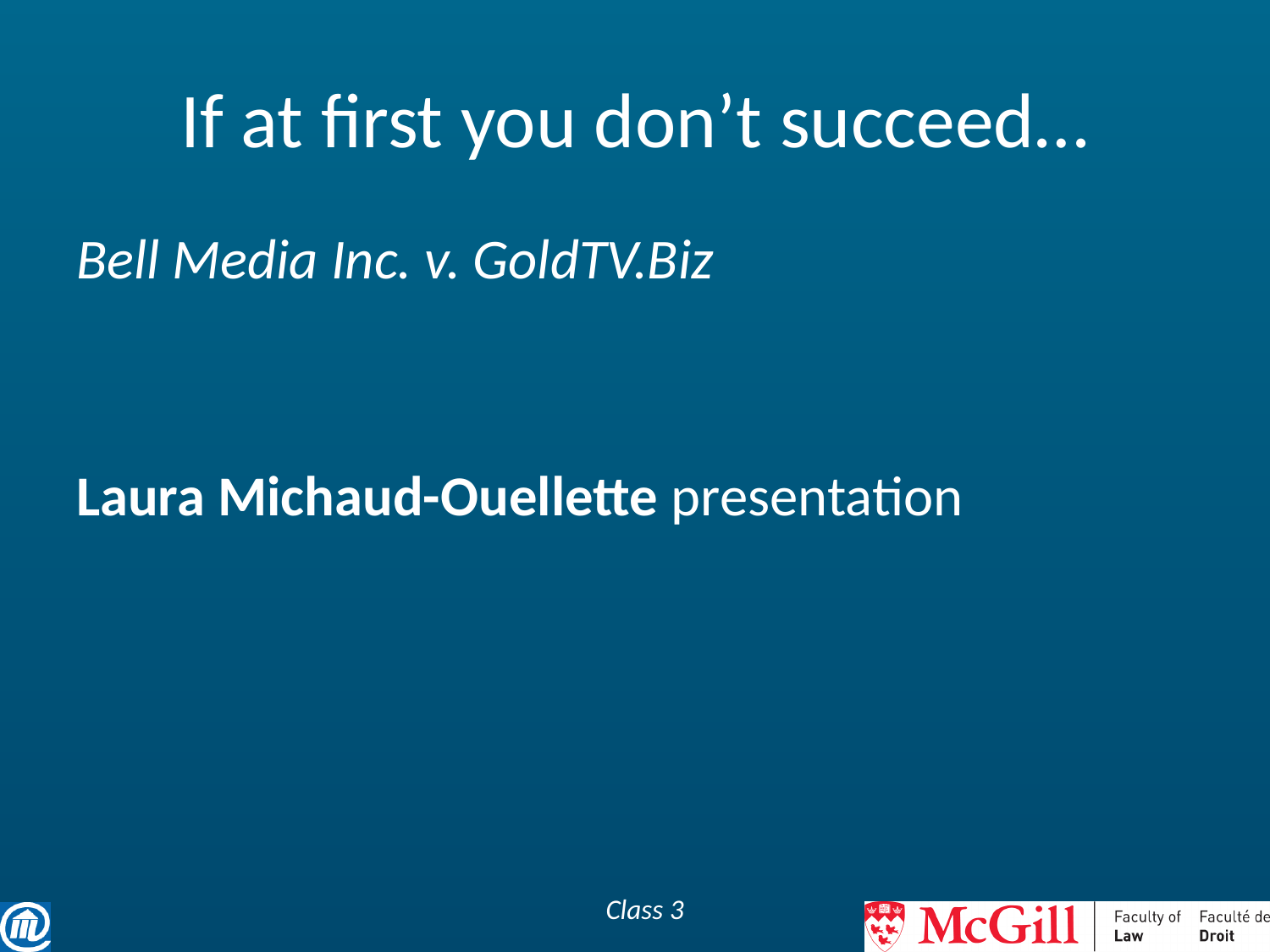

# If at first you don’t succeed…
Bell Media Inc. v. GoldTV.Biz

Laura Michaud-Ouellette presentation

Class 3